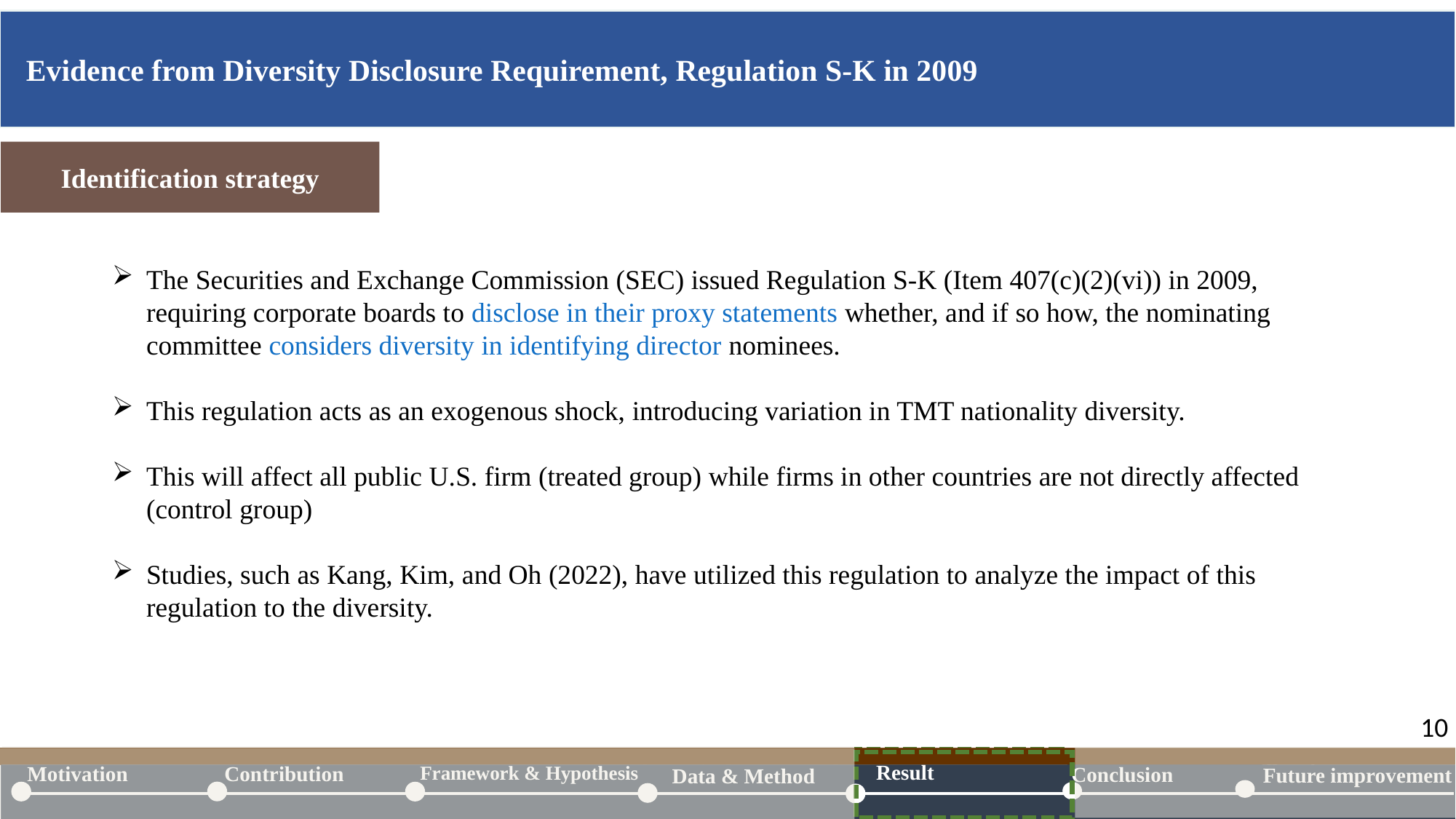

Evidence from Diversity Disclosure Requirement, Regulation S-K in 2009
Identification strategy
The Securities and Exchange Commission (SEC) issued Regulation S-K (Item 407(c)(2)(vi)) in 2009, requiring corporate boards to disclose in their proxy statements whether, and if so how, the nominating committee considers diversity in identifying director nominees.

This regulation acts as an exogenous shock, introducing variation in TMT nationality diversity.

This will affect all public U.S. firm (treated group) while firms in other countries are not directly affected (control group)

Studies, such as Kang, Kim, and Oh (2022), have utilized this regulation to analyze the impact of this regulation to the diversity.
10

Future improvement
Result
Result

Result

 Motivation

Framework & Hypothesis
Contribution

Data & Method
 Main question
Contribution
Literature

Result
Theoretical Framework
 Main question
Contribution
Literature

Hypothesis
Theoretical Framework
 Main question
Contribution
Literature

Hypothesis
Conclusion
Data & method
Data & method
Conclusion
Future improvement
Data & Method